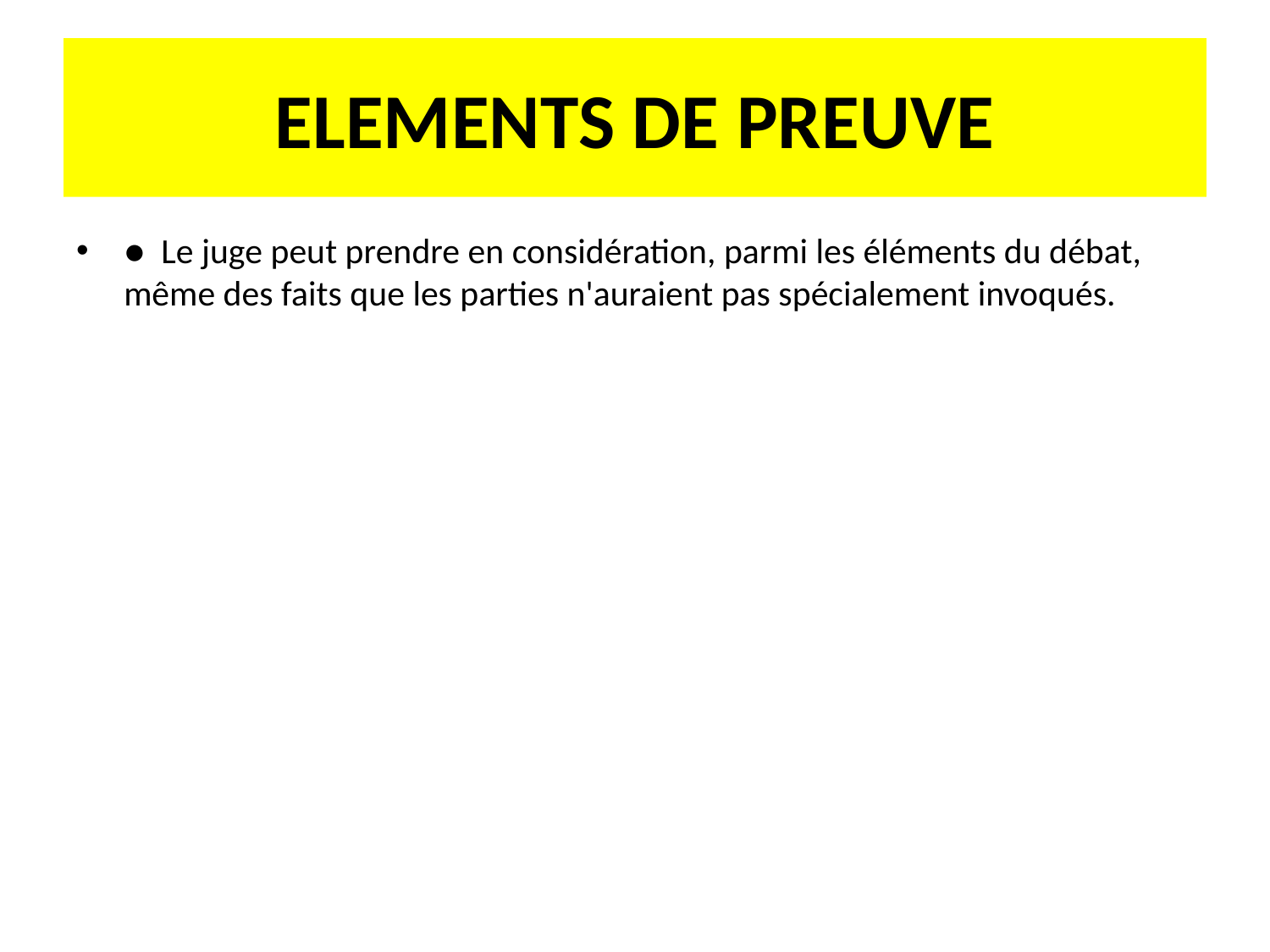

# ELEMENTS DE PREUVE
●  Le juge peut prendre en considération, parmi les éléments du débat, même des faits que les parties n'auraient pas spécialement invoqués.